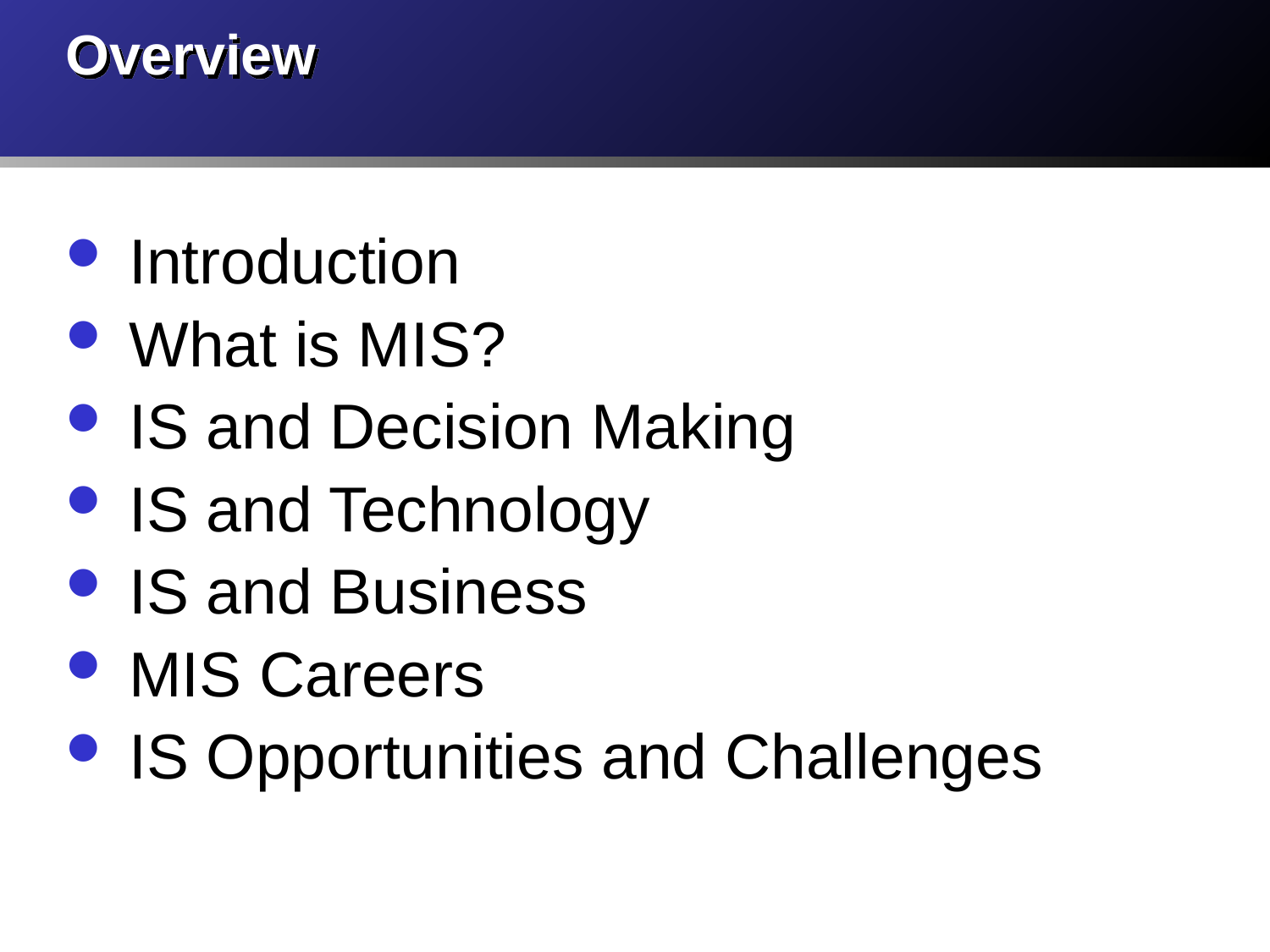

# Overview
Introduction
What is MIS?
IS and Decision Making
IS and Technology
IS and Business
MIS Careers
IS Opportunities and Challenges